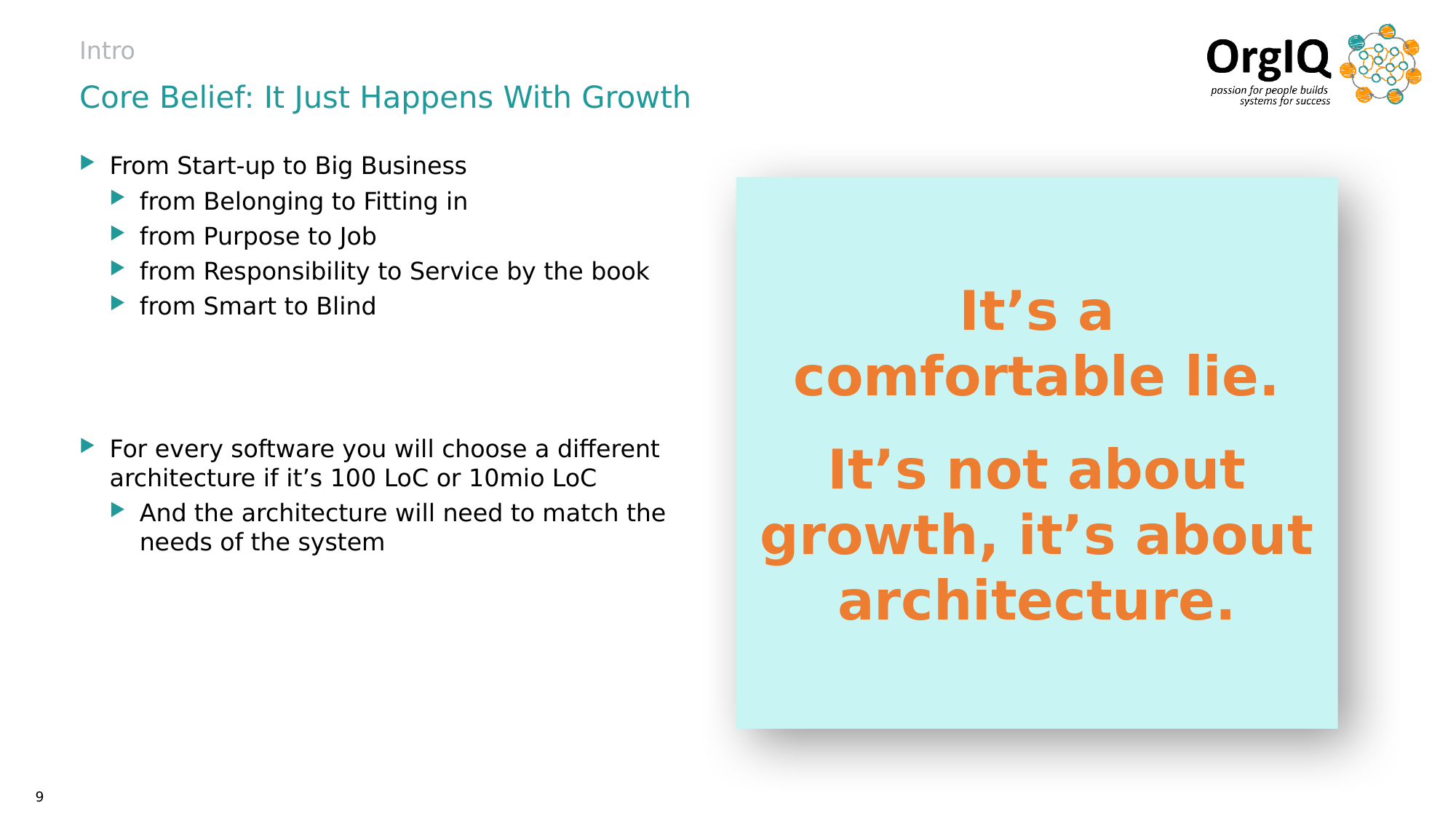

# Intro
Core Belief: It Just Happens With Growth
From Start-up to Big Business
from Belonging to Fitting in
from Purpose to Job
from Responsibility to Service by the book
from Smart to Blind

For every software you will choose a different architecture if it’s 100 LoC or 10mio LoC
And the architecture will need to match the needs of the system
It’s a
comfortable lie.
It’s not about growth, it’s about architecture.